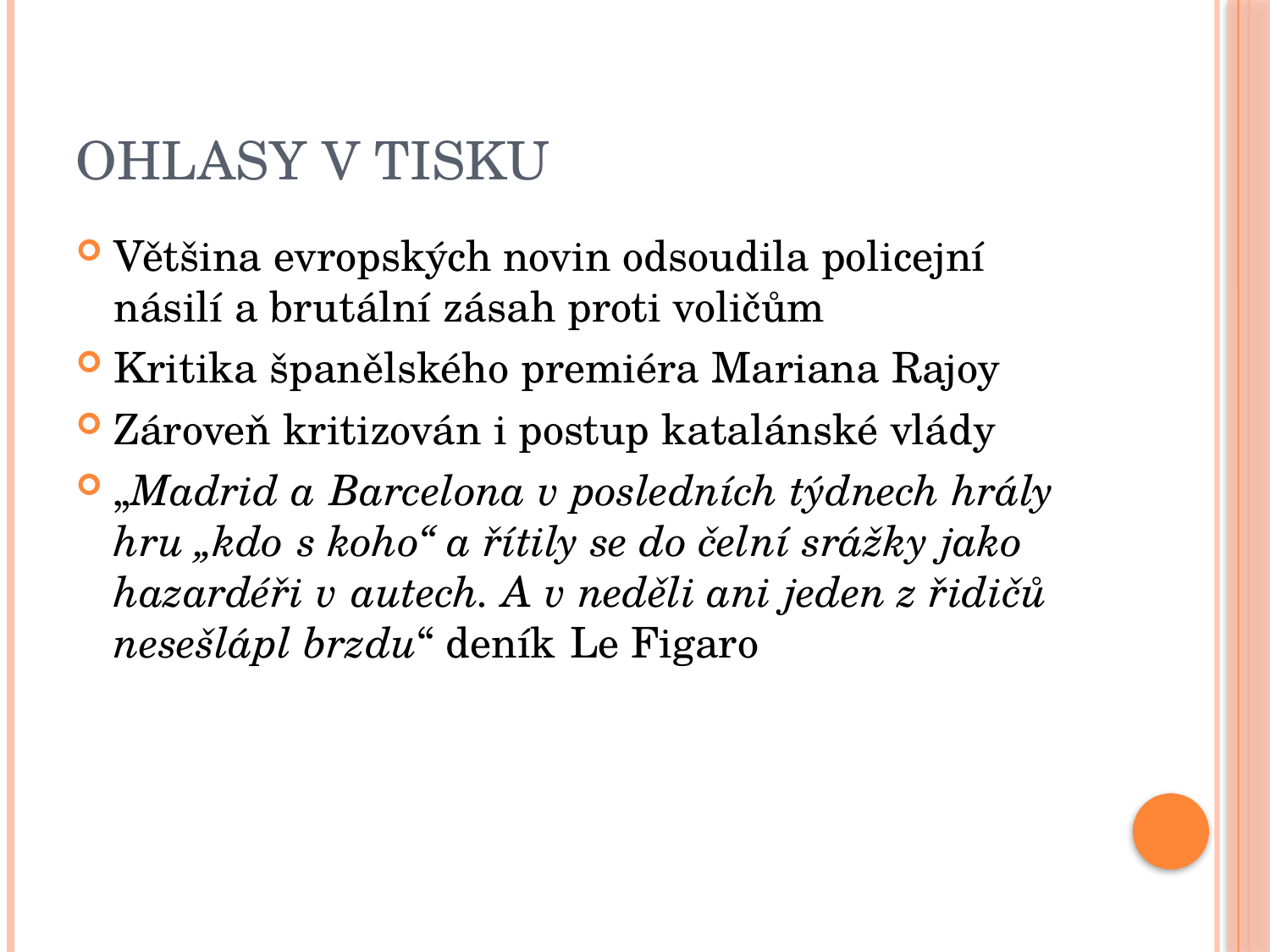

# Ohlasy v tisku
Většina evropských novin odsoudila policejní násilí a brutální zásah proti voličům
Kritika španělského premiéra Mariana Rajoy
Zároveň kritizován i postup katalánské vlády
„Madrid a Barcelona v posledních týdnech hrály hru „kdo s koho“ a řítily se do čelní srážky jako hazardéři v autech. A v neděli ani jeden z řidičů nesešlápl brzdu“ deník Le Figaro